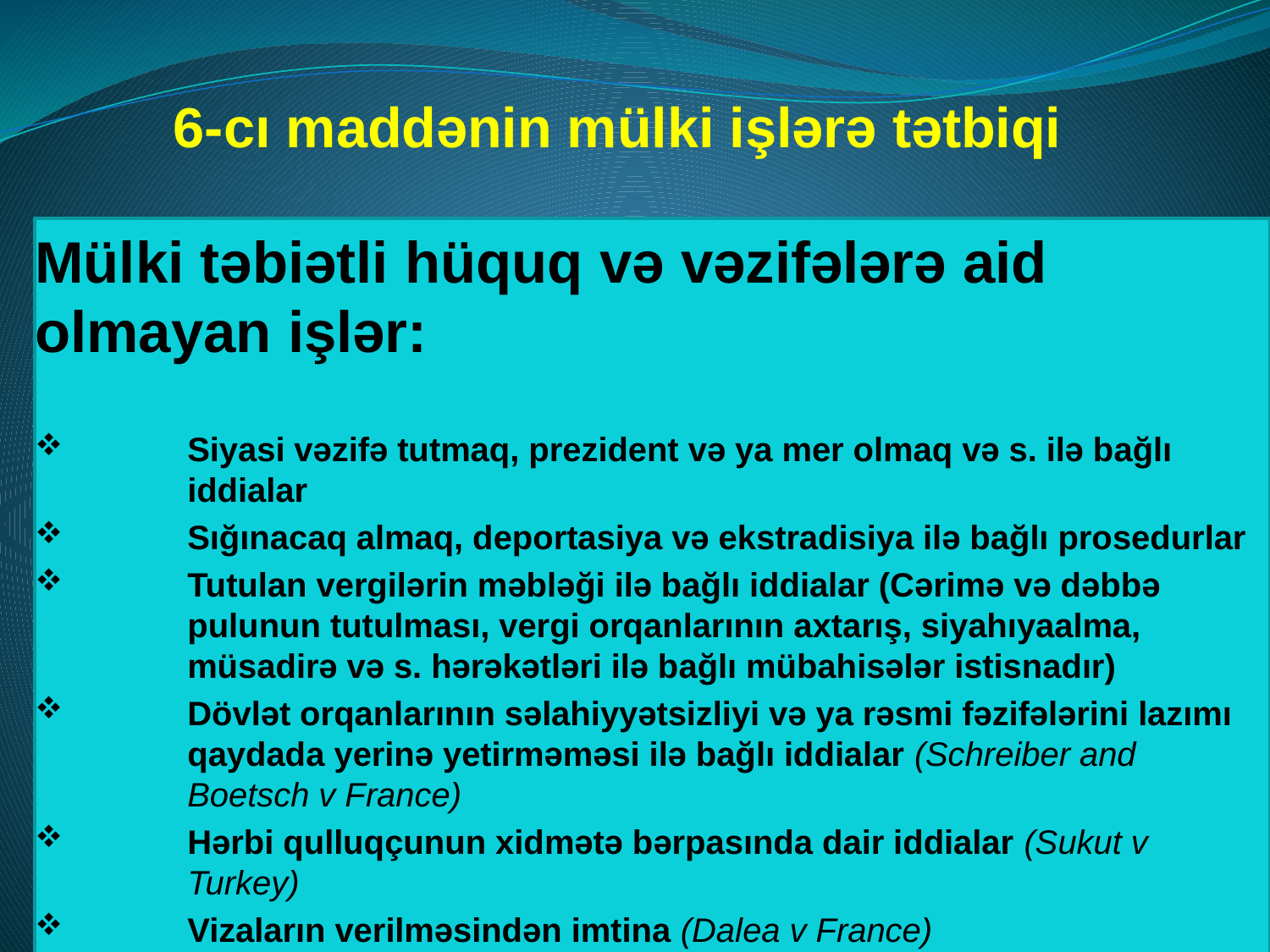

# 6-cı maddənin mülki işlərə tətbiqi
Mülki təbiətli hüquq və vəzifələrə aid olmayan işlər:

Siyasi vəzifə tutmaq, prezident və ya mer olmaq və s. ilə bağlı iddialar
Sığınacaq almaq, deportasiya və ekstradisiya ilə bağlı prosedurlar
Tutulan vergilərin məbləği ilə bağlı iddialar (Cərimə və dəbbə pulunun tutulması, vergi orqanlarının axtarış, siyahıyaalma, müsadirə və s. hərəkətləri ilə bağlı mübahisələr istisnadır)
Dövlət orqanlarının səlahiyyətsizliyi və ya rəsmi fəzifələrini lazımı qaydada yerinə yetirməməsi ilə bağlı iddialar (Schreiber and Boetsch v France)
Hərbi qulluqçunun xidmətə bərpasında dair iddialar (Sukut v Turkey)
Vizaların verilməsindən imtina (Dalea v France)